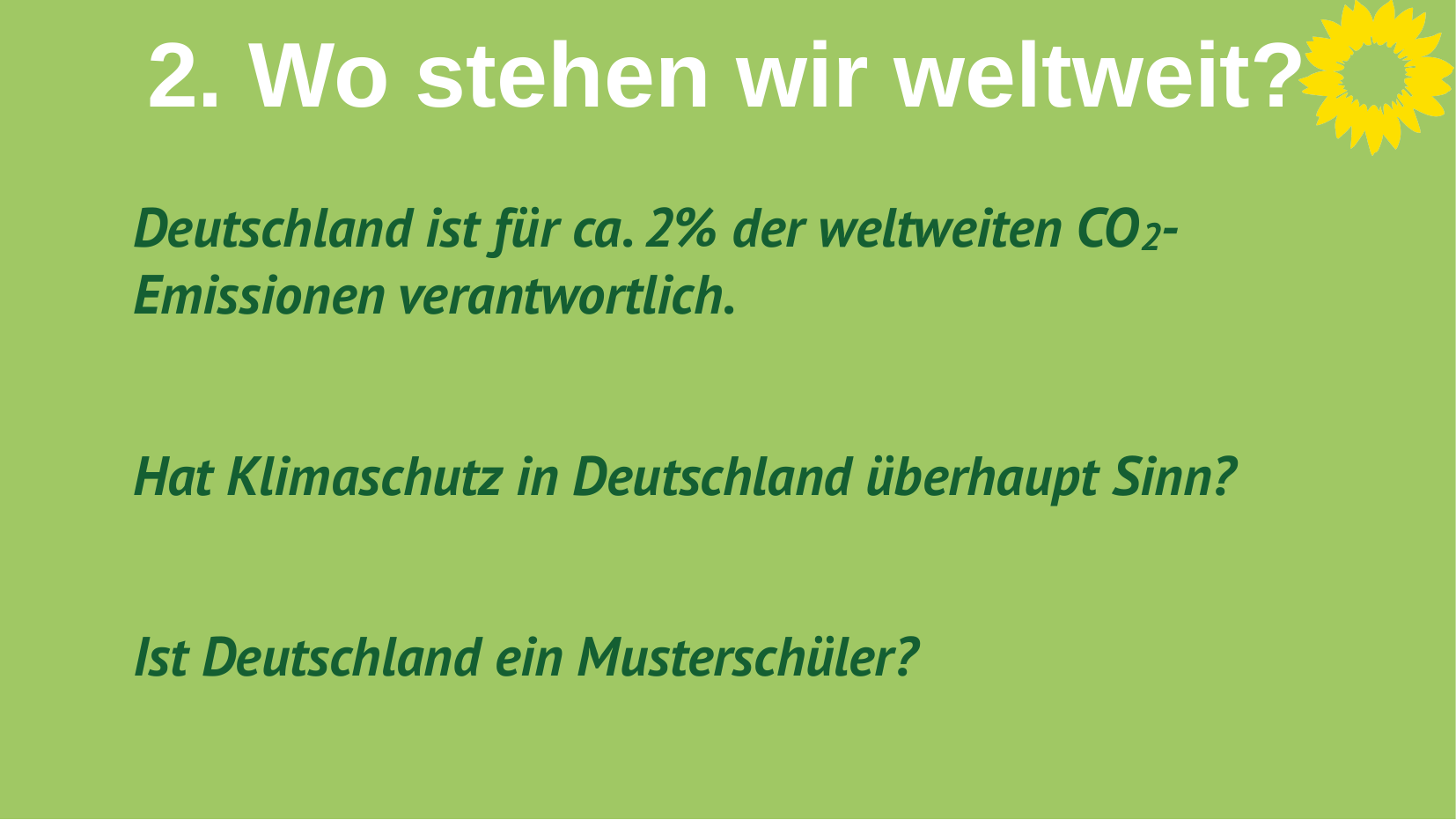

# 2. Wo stehen wir weltweit?
Deutschland ist für ca. 2% der weltweiten CO2-Emissionen verantwortlich.

Hat Klimaschutz in Deutschland überhaupt Sinn?

Ist Deutschland ein Musterschüler?